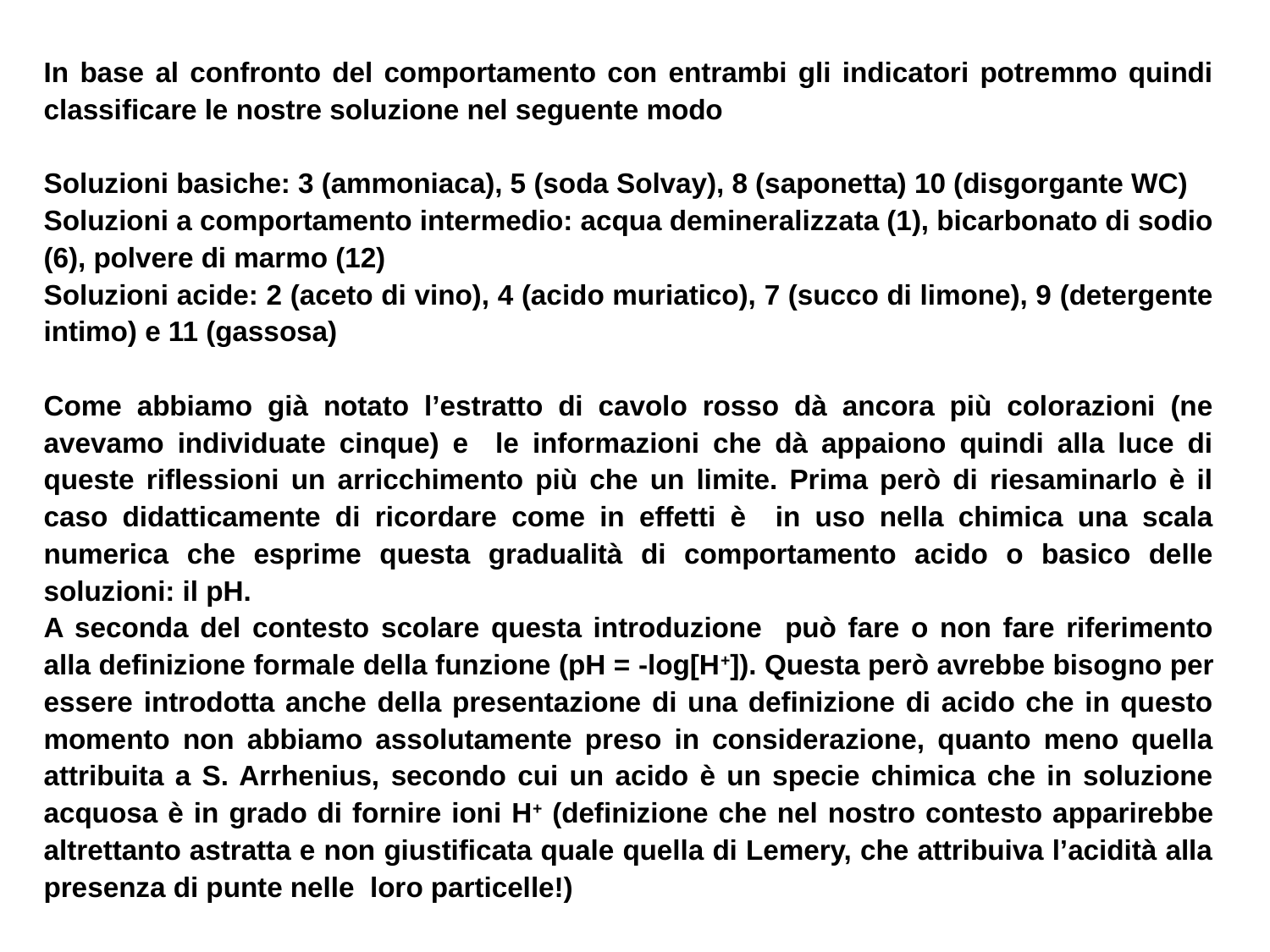

In base al confronto del comportamento con entrambi gli indicatori potremmo quindi classificare le nostre soluzione nel seguente modo

Soluzioni basiche: 3 (ammoniaca), 5 (soda Solvay), 8 (saponetta) 10 (disgorgante WC)
Soluzioni a comportamento intermedio: acqua demineralizzata (1), bicarbonato di sodio (6), polvere di marmo (12)
Soluzioni acide: 2 (aceto di vino), 4 (acido muriatico), 7 (succo di limone), 9 (detergente intimo) e 11 (gassosa)

Come abbiamo già notato l’estratto di cavolo rosso dà ancora più colorazioni (ne avevamo individuate cinque) e  le informazioni che dà appaiono quindi alla luce di queste riflessioni un arricchimento più che un limite. Prima però di riesaminarlo è il caso didatticamente di ricordare come in effetti è  in uso nella chimica una scala numerica che esprime questa gradualità di comportamento acido o basico delle soluzioni: il pH.
A seconda del contesto scolare questa introduzione  può fare o non fare riferimento alla definizione formale della funzione (pH = -log[H+]). Questa però avrebbe bisogno per essere introdotta anche della presentazione di una definizione di acido che in questo momento non abbiamo assolutamente preso in considerazione, quanto meno quella attribuita a S. Arrhenius, secondo cui un acido è un specie chimica che in soluzione acquosa è in grado di fornire ioni H+ (definizione che nel nostro contesto apparirebbe altrettanto astratta e non giustificata quale quella di Lemery, che attribuiva l’acidità alla presenza di punte nelle  loro particelle!)